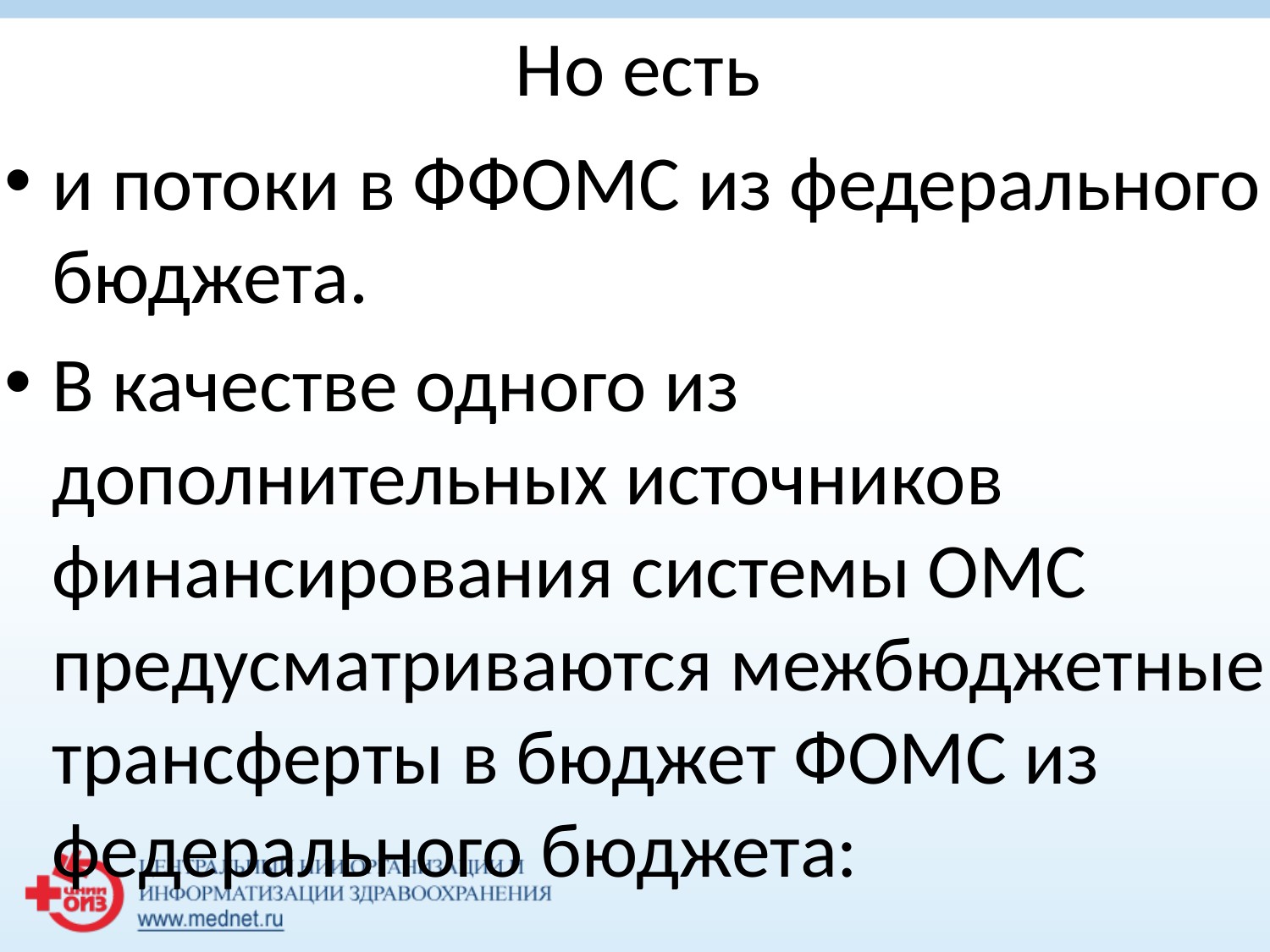

# Но есть
и потоки в ФФОМС из федерального бюджета.
В качестве одного из дополнительных источников финансирования системы ОМС предусматриваются межбюджетные трансферты в бюджет ФОМС из федерального бюджета: